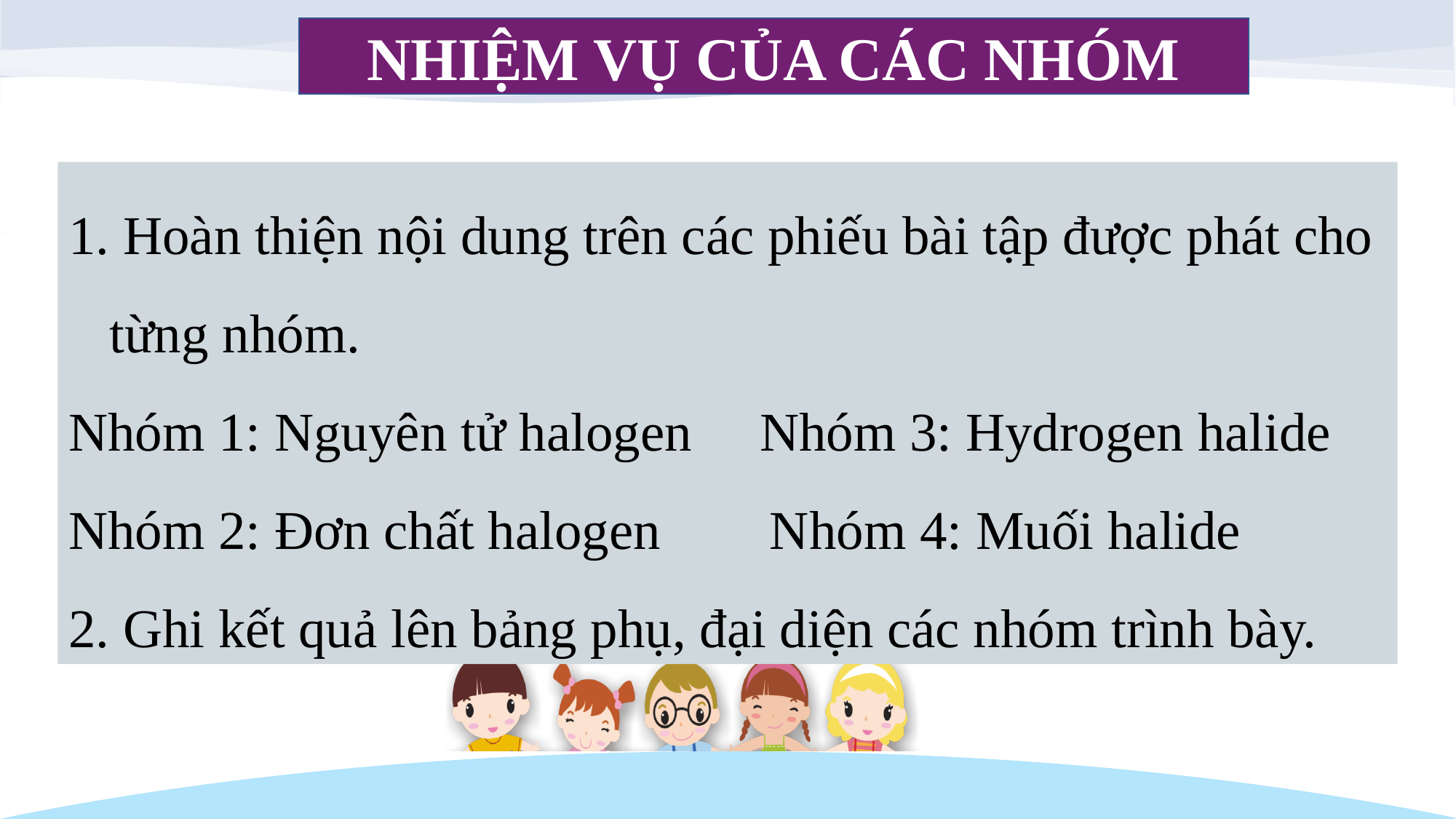

NHIỆM VỤ CỦA CÁC NHÓM
 Hoàn thiện nội dung trên các phiếu bài tập được phát cho từng nhóm.
Nhóm 1: Nguyên tử halogen     Nhóm 3: Hydrogen halide
Nhóm 2: Đơn chất halogen        Nhóm 4: Muối halide
2. Ghi kết quả lên bảng phụ, đại diện các nhóm trình bày.